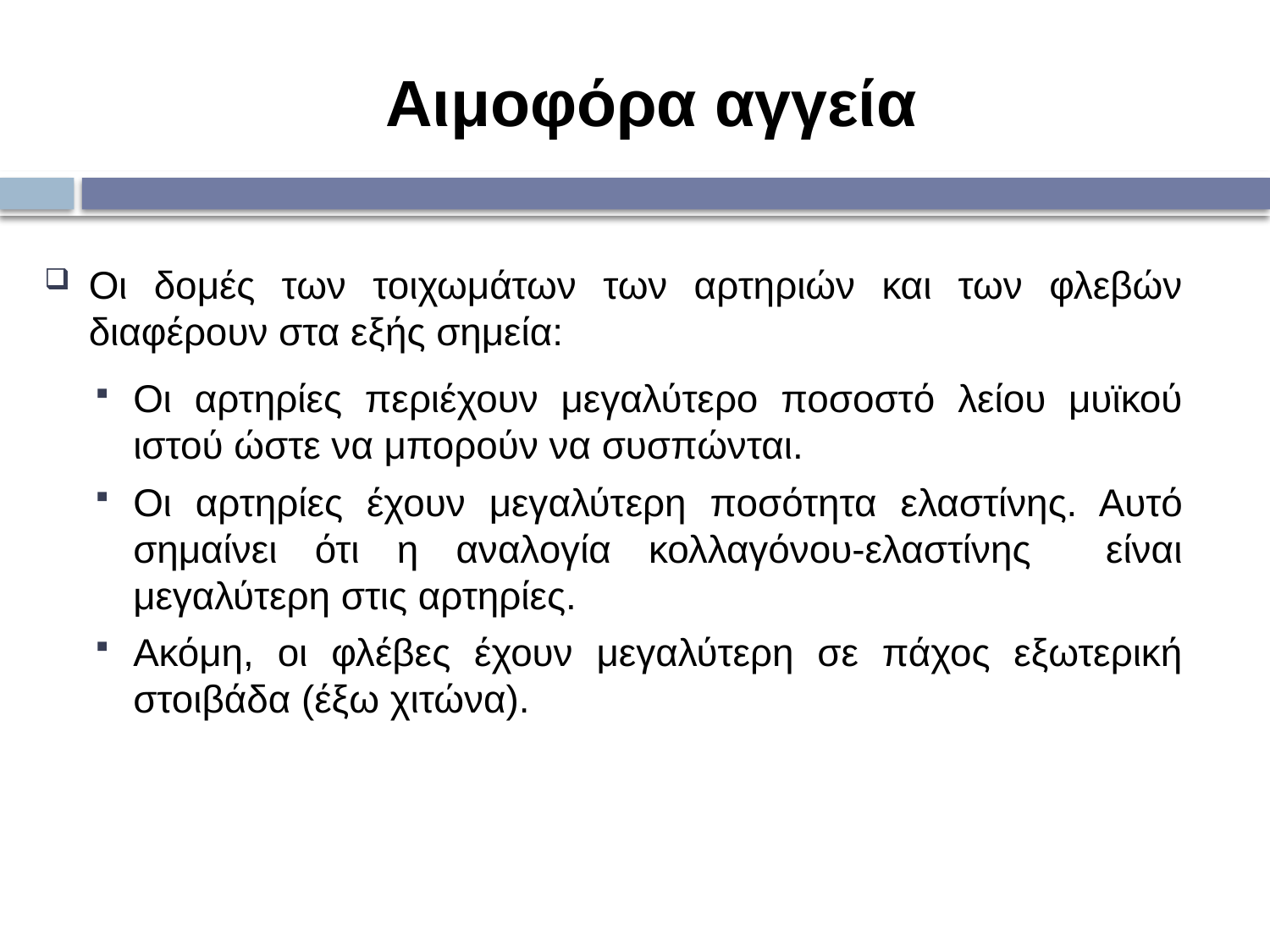

# Αιμοφόρα αγγεία
Οι δομές των τοιχωμάτων των αρτηριών και των φλεβών διαφέρουν στα εξής σημεία:
Οι αρτηρίες περιέχουν μεγαλύτερο ποσοστό λείου μυϊκού ιστού ώστε να μπορούν να συσπώνται.
Οι αρτηρίες έχουν μεγαλύτερη ποσότητα ελαστίνης. Αυτό σημαίνει ότι η αναλογία κολλαγόνου-ελαστίνης  είναι μεγαλύτερη στις αρτηρίες.
Ακόμη, οι φλέβες έχουν μεγαλύτερη σε πάχος εξωτερική στοιβάδα (έξω χιτώνα).